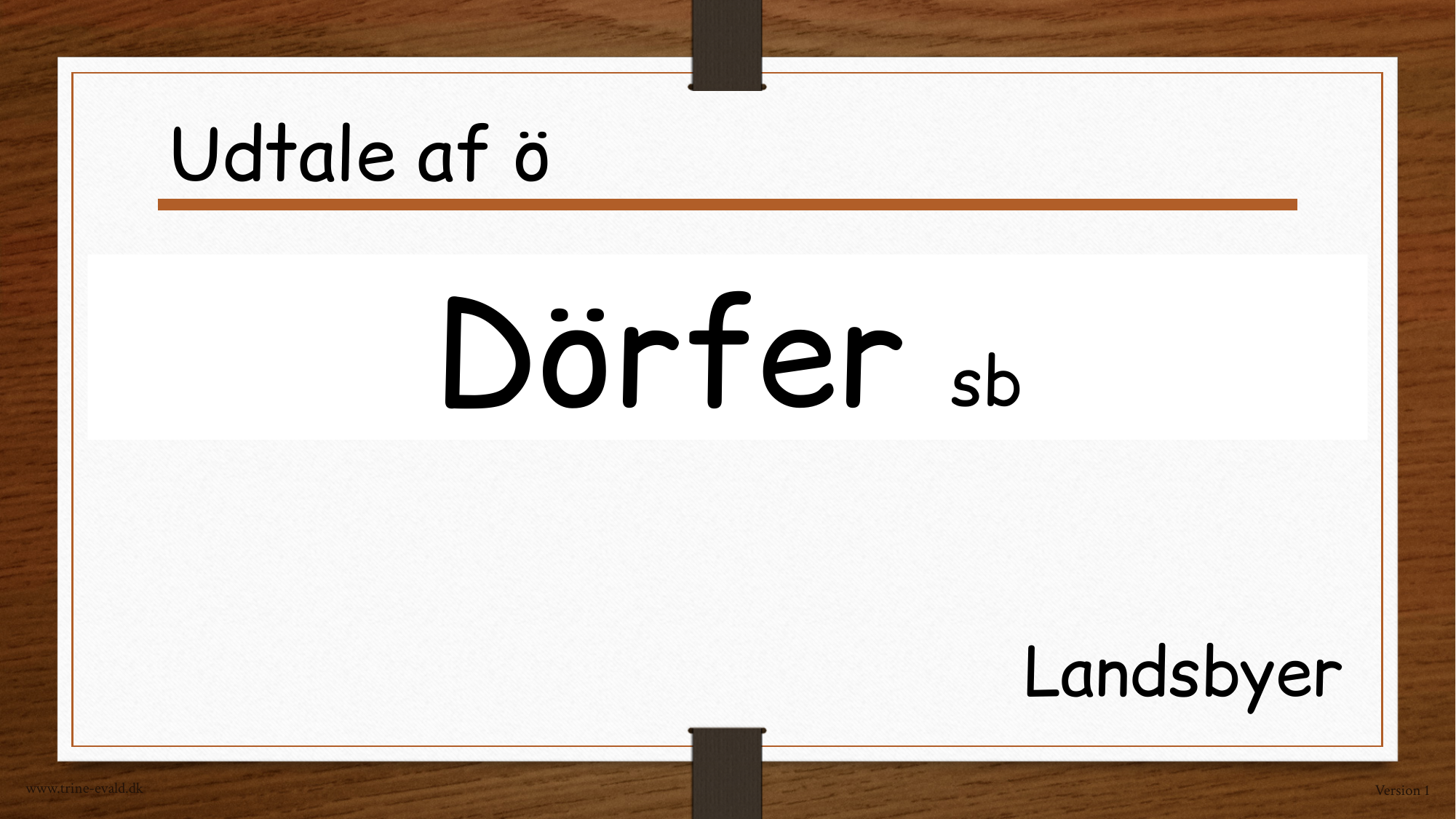

Udtale af ö
Dörfer sb
Landsbyer
www.trine-evald.dk
Version 1